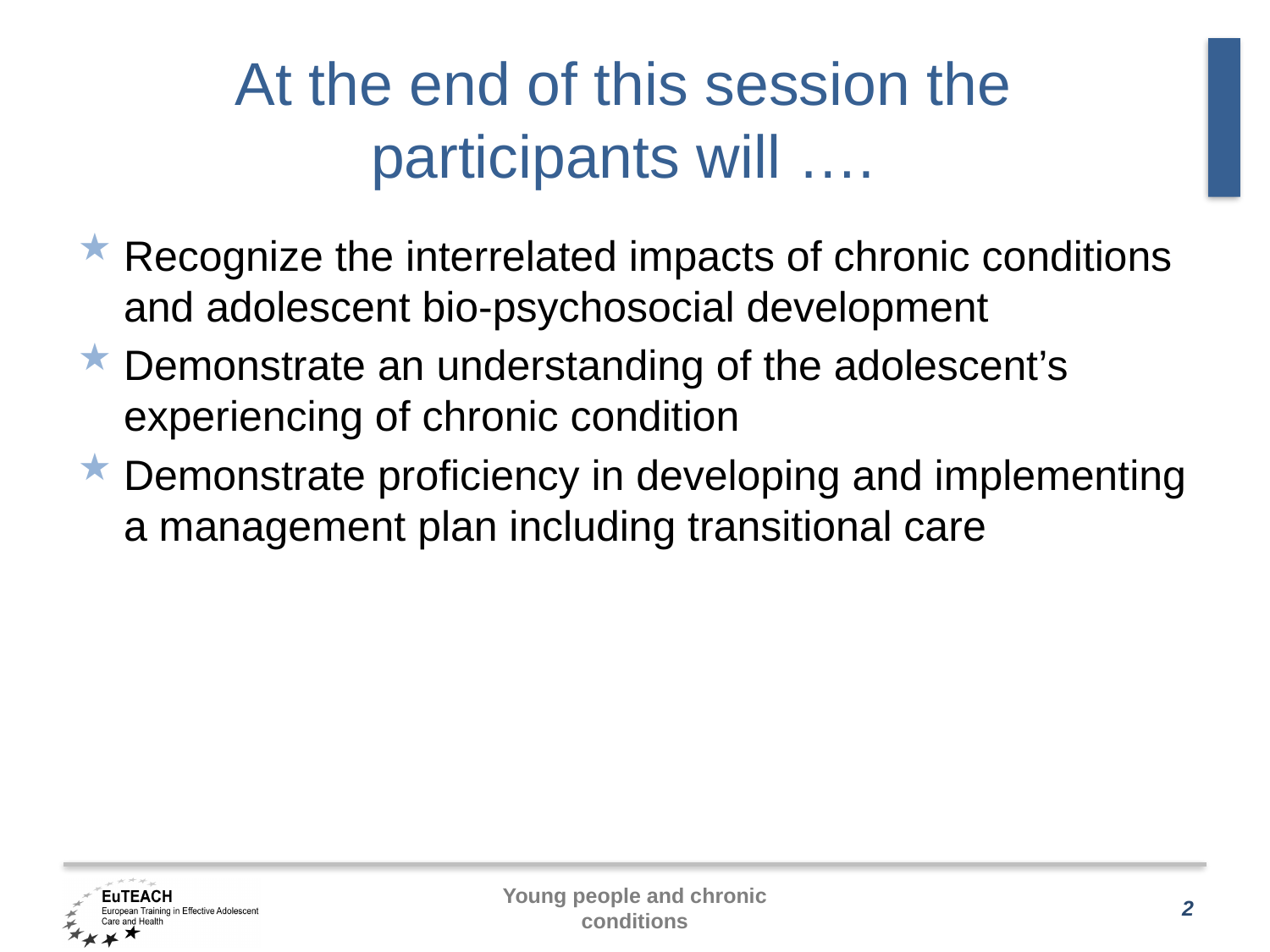

# At the end of this session the participants will ….
Recognize the interrelated impacts of chronic conditions and adolescent bio-psychosocial development
Demonstrate an understanding of the adolescent’s experiencing of chronic condition
Demonstrate proficiency in developing and implementing a management plan including transitional care
Young people and chronic conditions
2